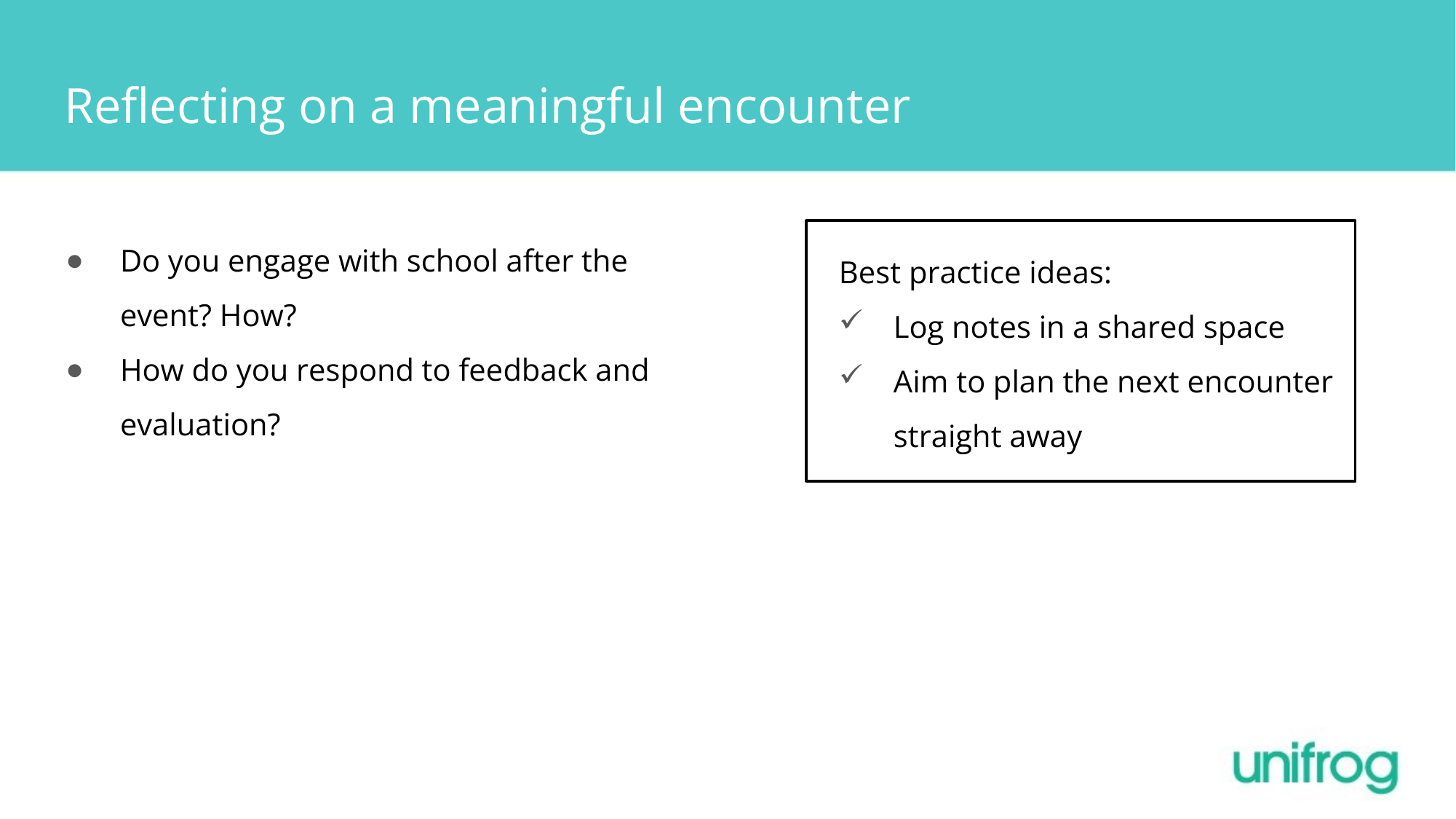

# Reflecting on a meaningful encounter
Do you engage with school after the event? How?
How do you respond to feedback and evaluation?
Best practice ideas:
Log notes in a shared space
Aim to plan the next encounter straight away